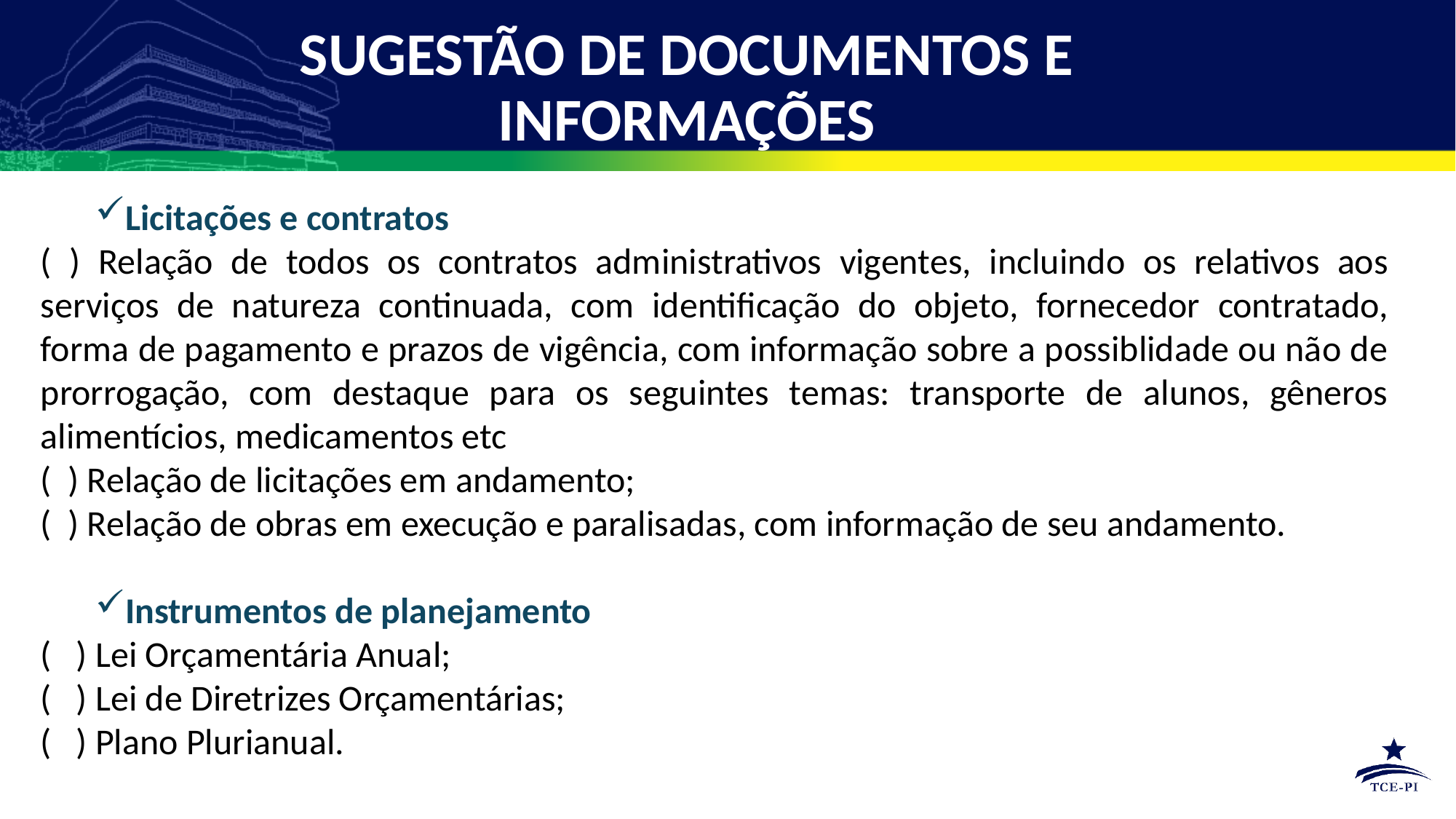

# SUGESTÃO DE DOCUMENTOS E INFORMAÇÕES
Licitações e contratos
( ) Relação de todos os contratos administrativos vigentes, incluindo os relativos aos serviços de natureza continuada, com identificação do objeto, fornecedor contratado, forma de pagamento e prazos de vigência, com informação sobre a possiblidade ou não de prorrogação, com destaque para os seguintes temas: transporte de alunos, gêneros alimentícios, medicamentos etc
(  ) Relação de licitações em andamento;
(  ) Relação de obras em execução e paralisadas, com informação de seu andamento.

Instrumentos de planejamento
(   ) Lei Orçamentária Anual;
(   ) Lei de Diretrizes Orçamentárias;
(   ) Plano Plurianual.